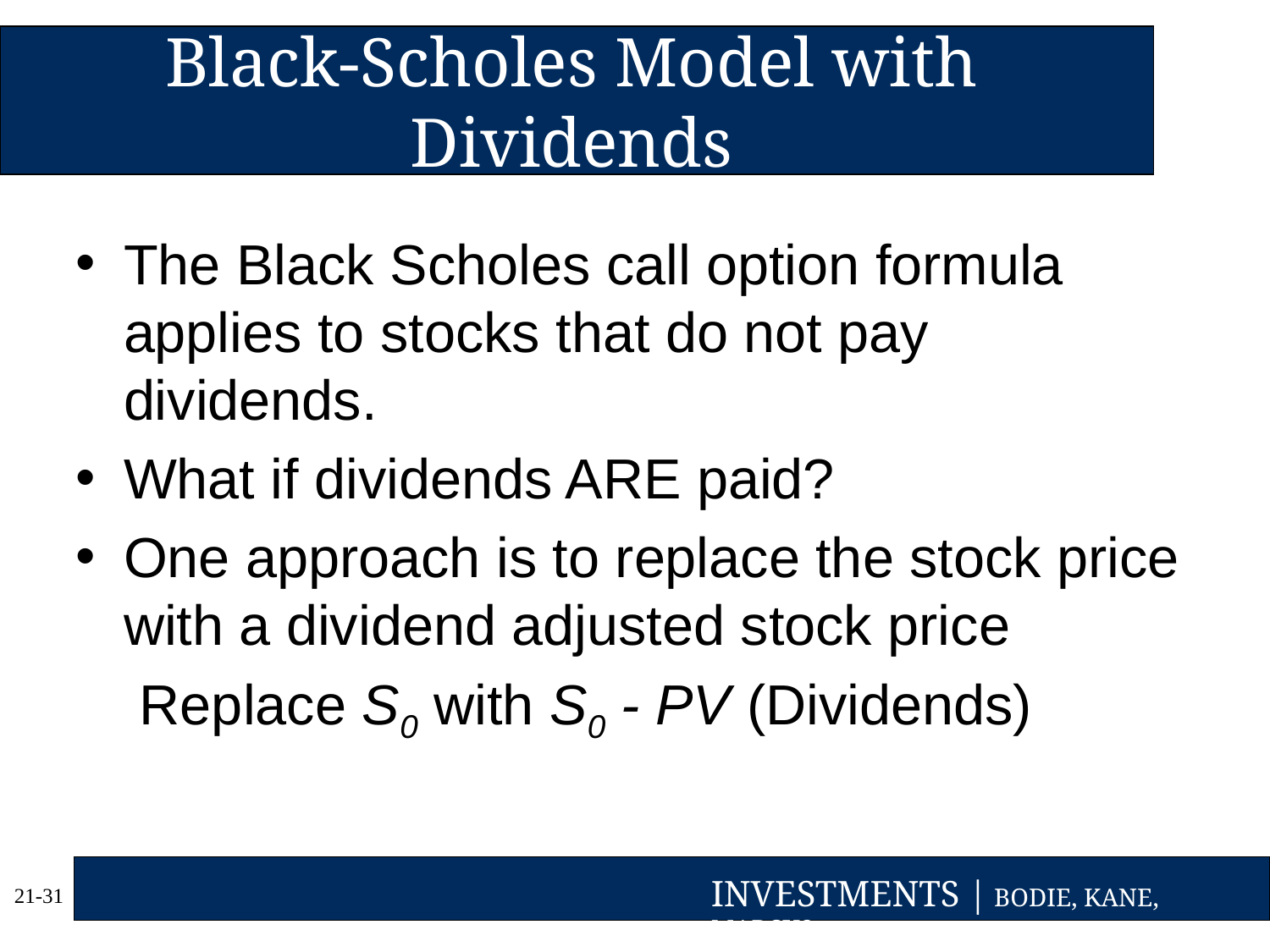

# Black-Scholes Model with Dividends
The Black Scholes call option formula applies to stocks that do not pay dividends.
What if dividends ARE paid?
One approach is to replace the stock price with a dividend adjusted stock price
Replace S0 with S0 - PV (Dividends)